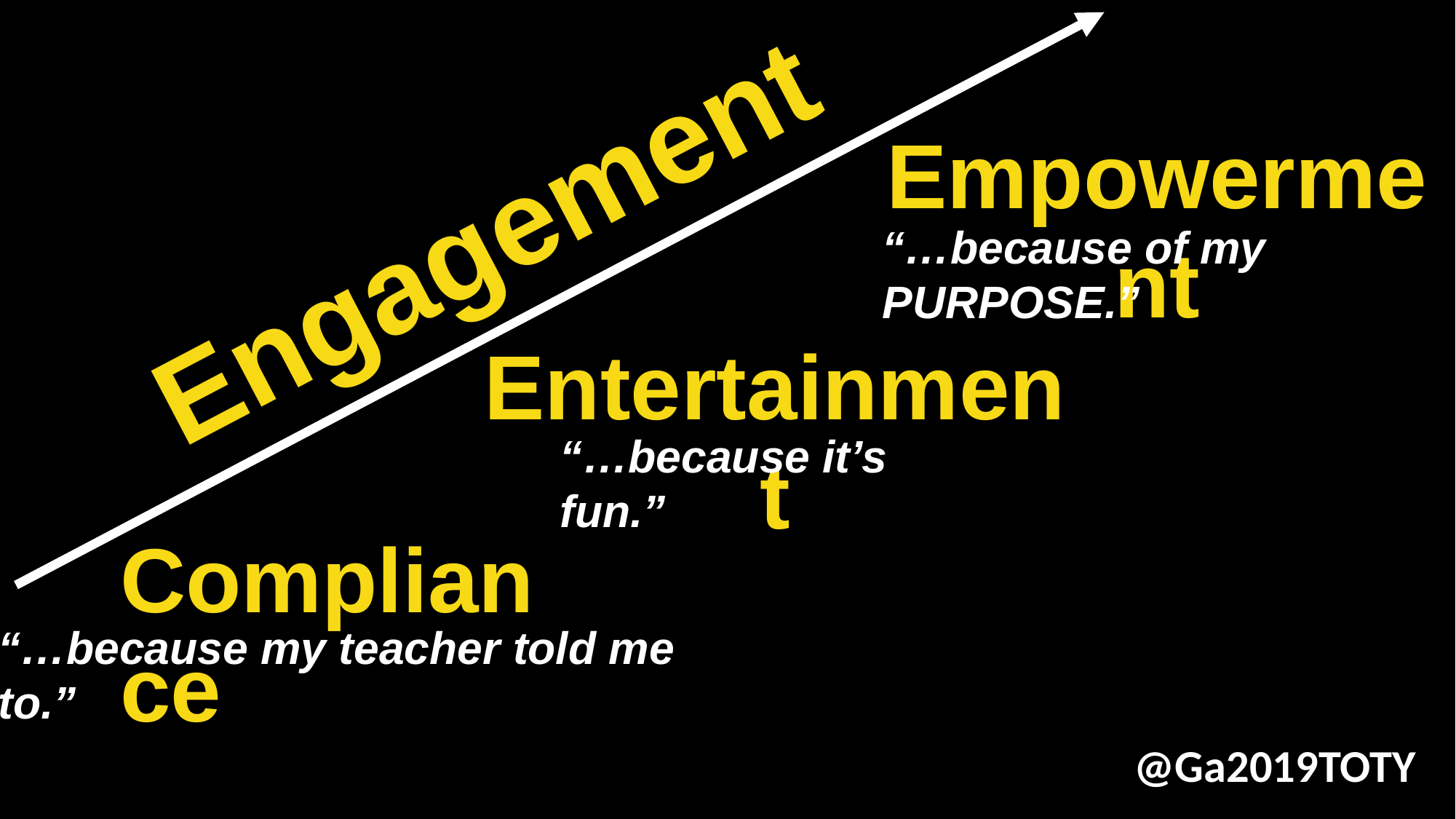

Empowerment
Engagement
“…because of my PURPOSE.”
Entertainment
“…because it’s fun.”
Compliance
“…because my teacher told me to.”
@Ga2019TOTY